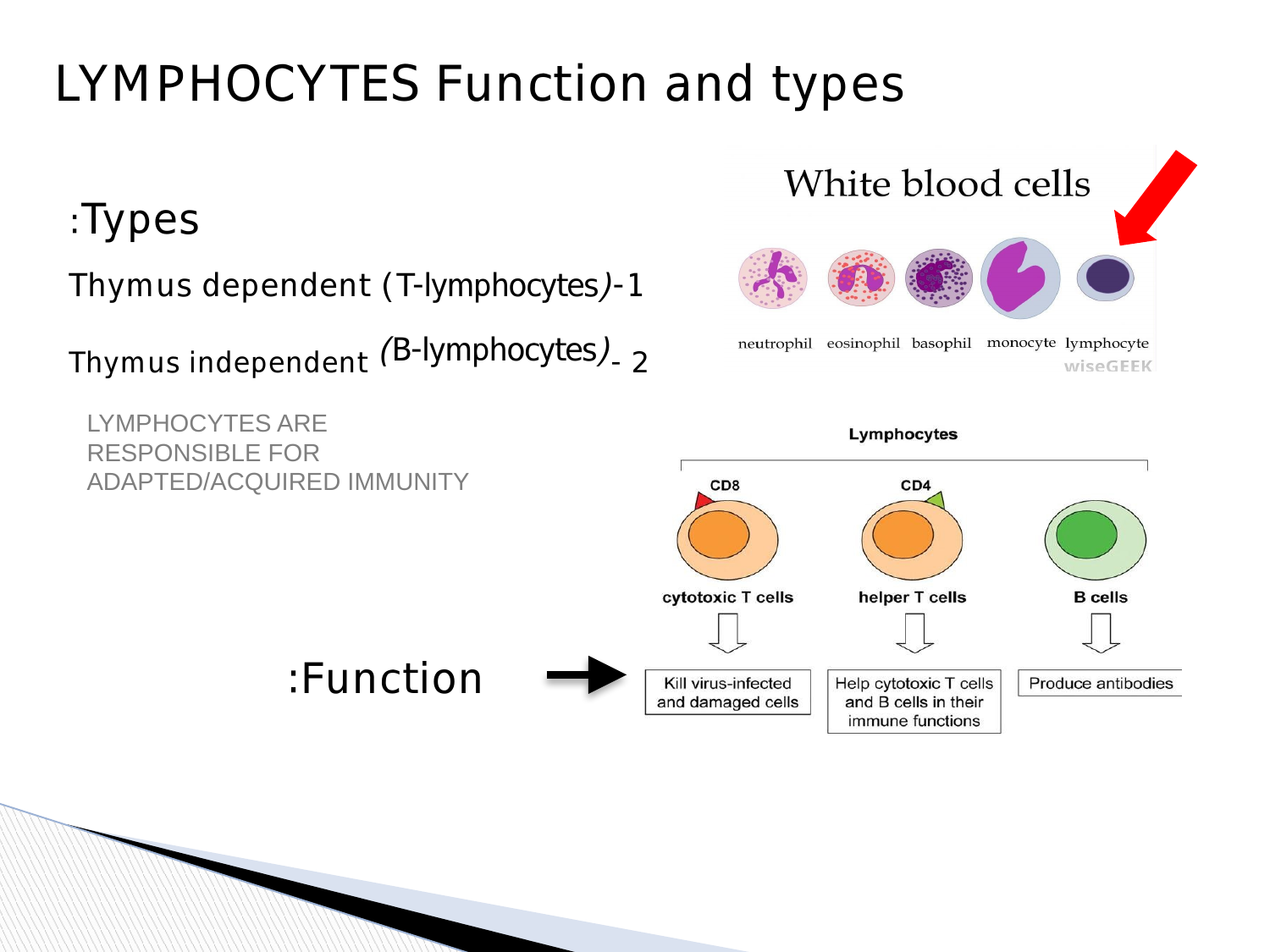

LYMPHOCYTES Function and types

Types:
1-Thymus dependent (T-lymphocytes)
2 -Thymus independent (B-lymphocytes)
LYMPHOCYTES ARE RESPONSIBLE FOR ADAPTED/ACQUIRED IMMUNITY

Function: